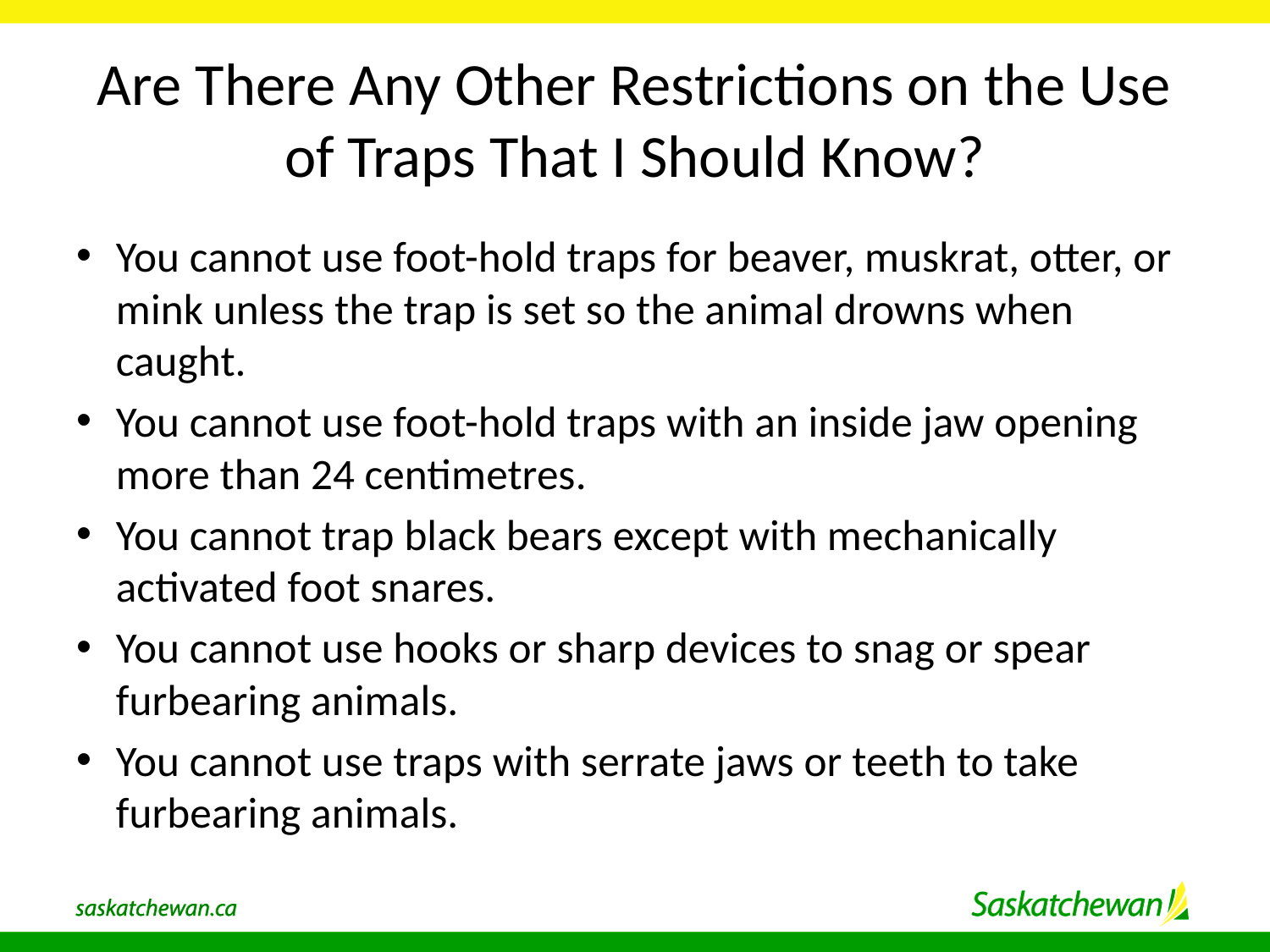

# Are There Any Other Restrictions on the Use of Traps That I Should Know?
You cannot use foot-hold traps for beaver, muskrat, otter, or mink unless the trap is set so the animal drowns when caught.
You cannot use foot-hold traps with an inside jaw opening more than 24 centimetres.
You cannot trap black bears except with mechanically activated foot snares.
You cannot use hooks or sharp devices to snag or spear furbearing animals.
You cannot use traps with serrate jaws or teeth to take furbearing animals.